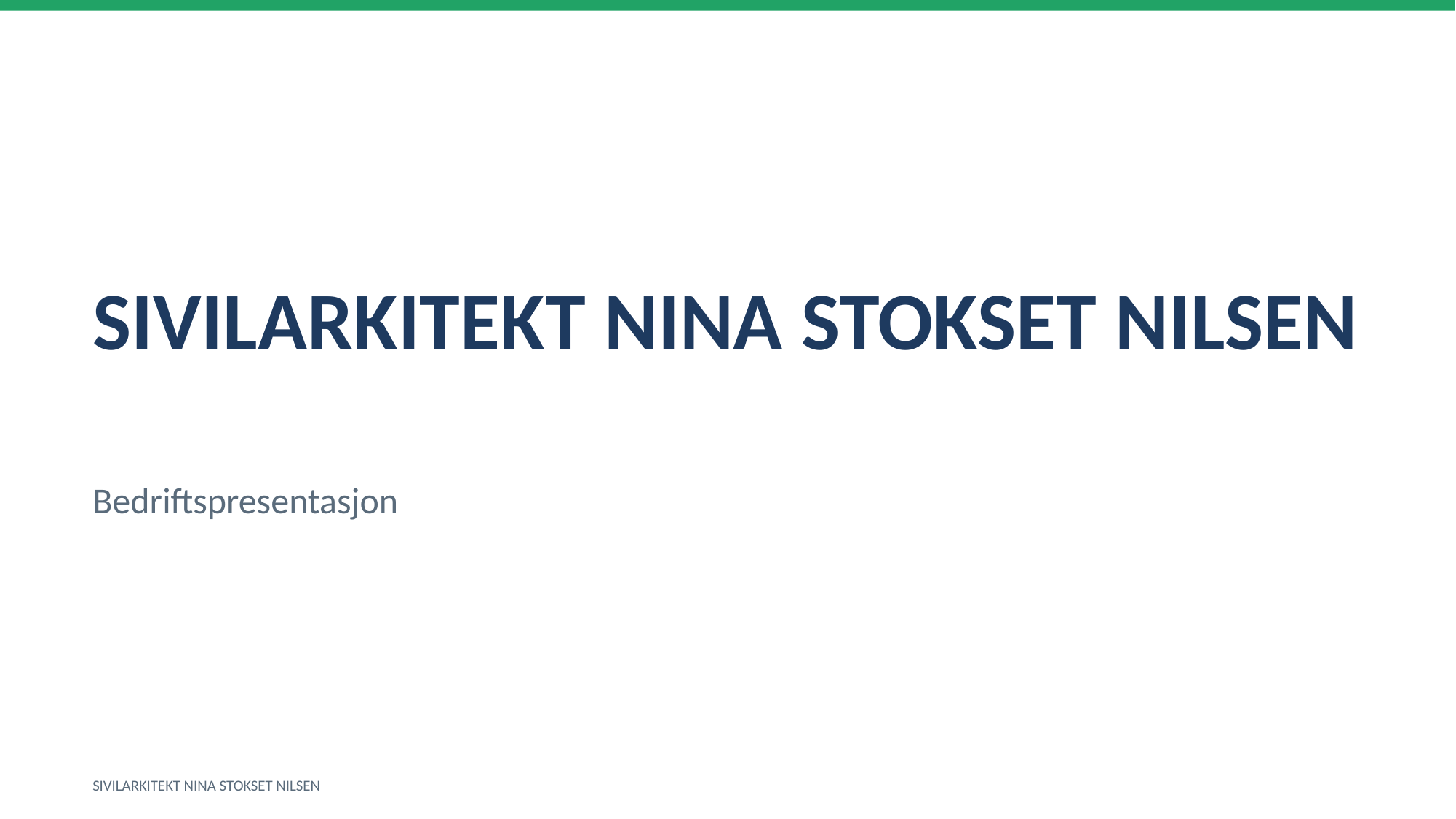

SIVILARKITEKT NINA STOKSET NILSEN
Bedriftspresentasjon
SIVILARKITEKT NINA STOKSET NILSEN